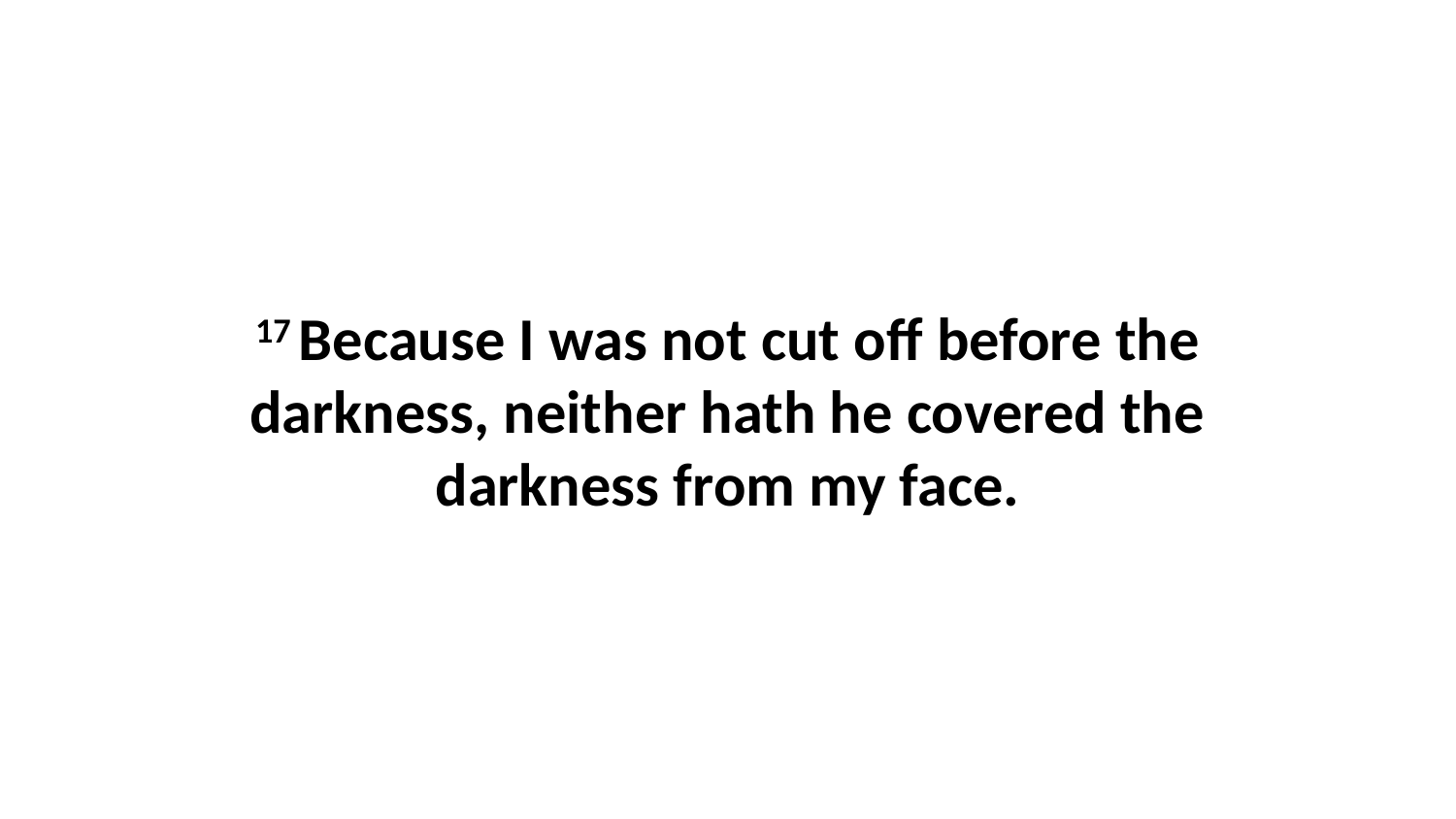

17 Because I was not cut off before the darkness, neither hath he covered the darkness from my face.